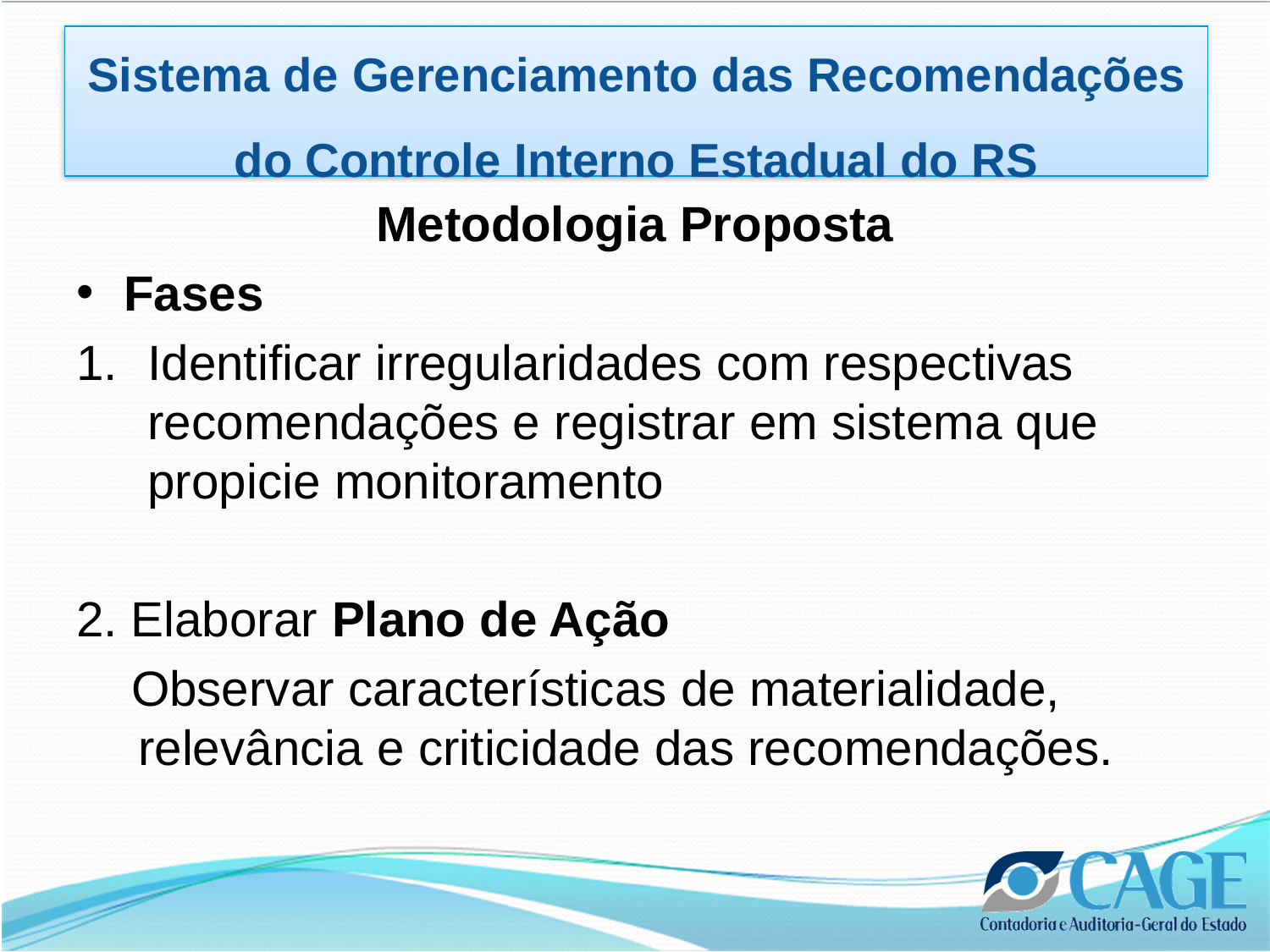

Sistema de Gerenciamento das Recomendações do Controle Interno Estadual do RS
Metodologia Proposta
Fases
Identificar irregularidades com respectivas recomendações e registrar em sistema que propicie monitoramento

2. Elaborar Plano de Ação
    Observar características de materialidade,    relevância e criticidade das recomendações.